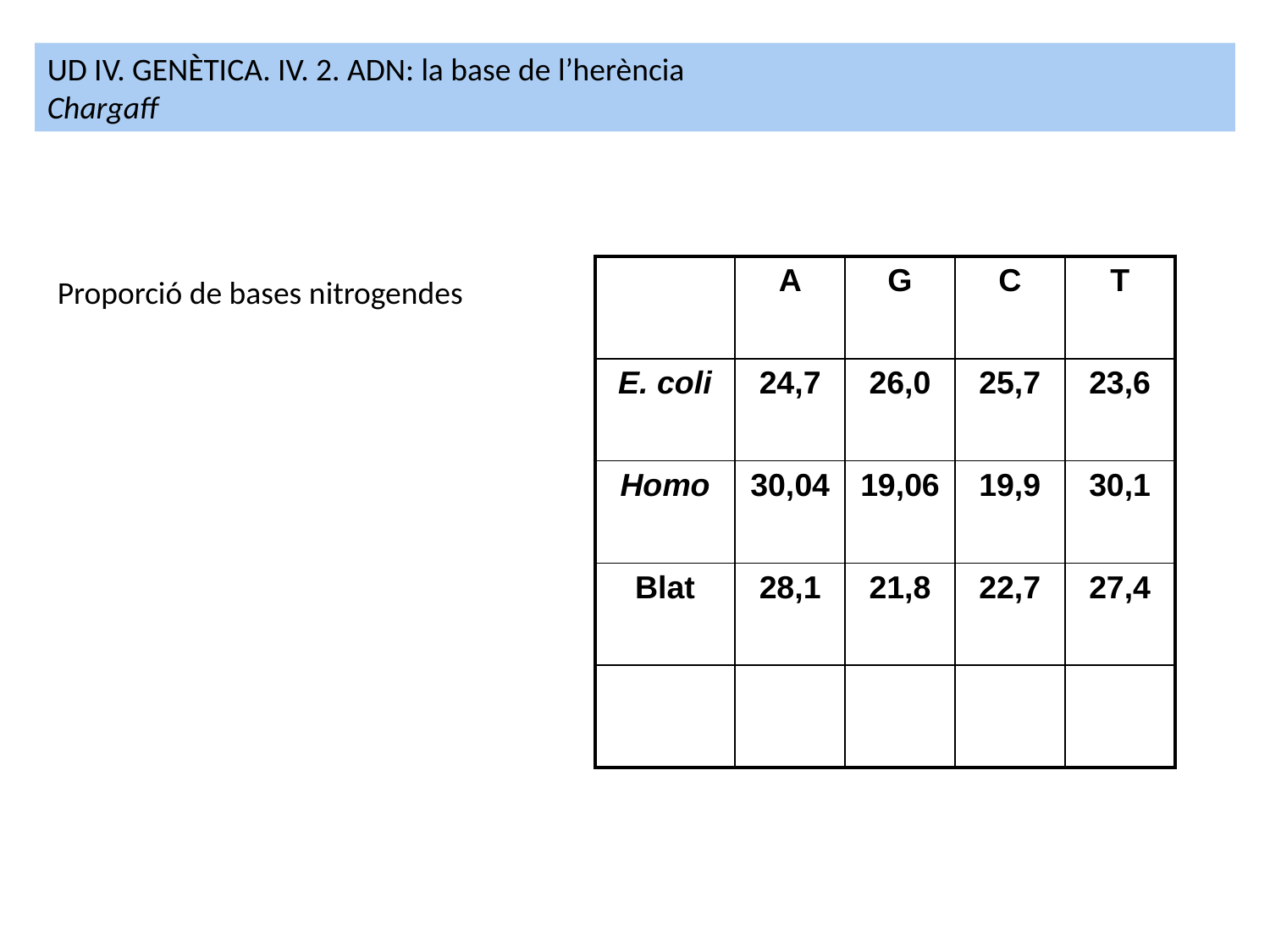

UD IV. GENÈTICA. IV. 2. ADN: la base de l’herència
Chargaff
|  | A | G | C | T |
| --- | --- | --- | --- | --- |
| E. coli | 24,7 | 26,0 | 25,7 | 23,6 |
| Homo | 30,04 | 19,06 | 19,9 | 30,1 |
| Blat | 28,1 | 21,8 | 22,7 | 27,4 |
|  |  |  |  |  |
Proporció de bases nitrogendes